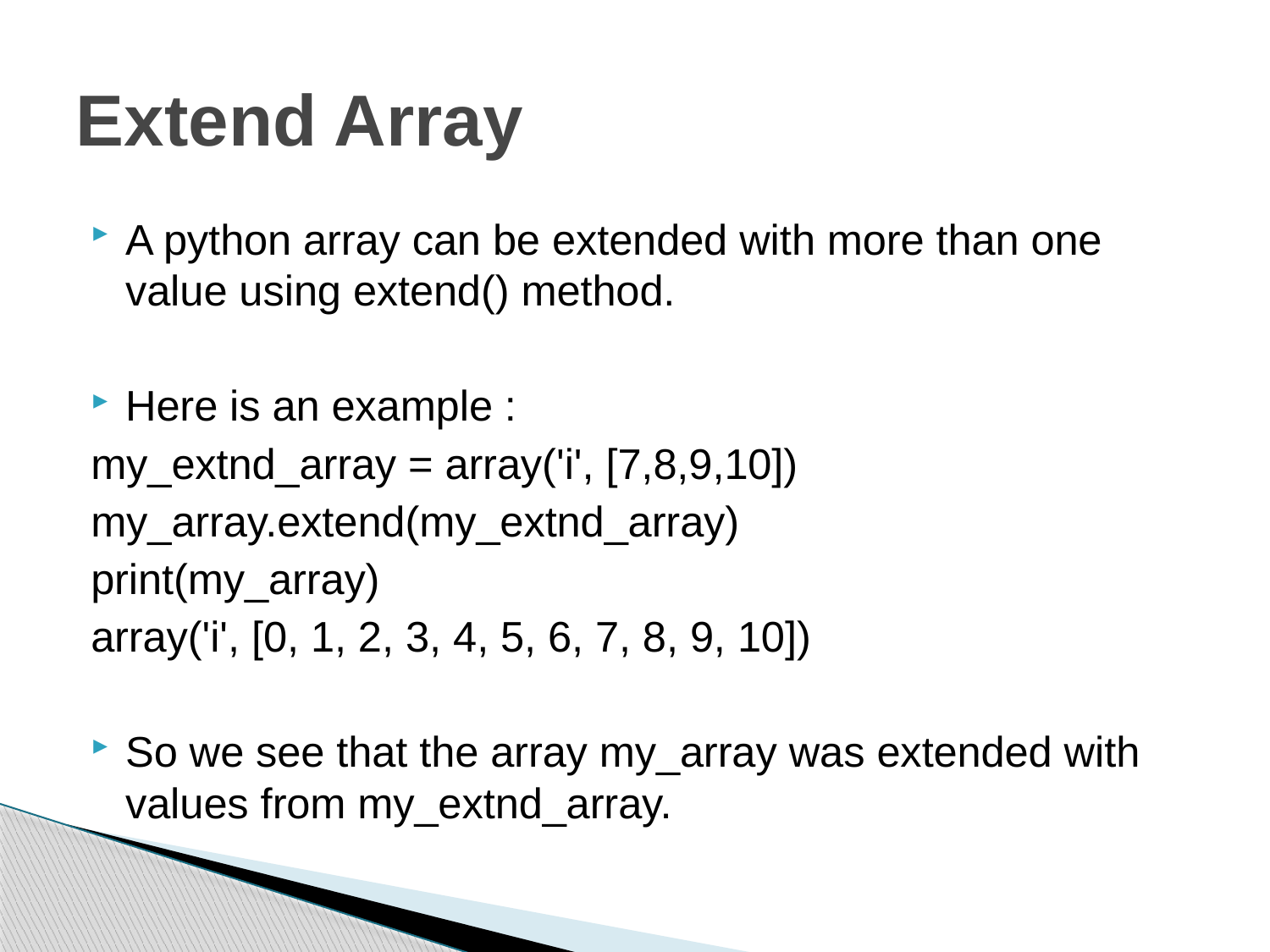

# Extend Array
A python array can be extended with more than one value using extend() method.

Here is an example :
	my_extnd_array = array('i', [7,8,9,10])
	my_array.extend(my_extnd_array)
	print(my_array)
	array('i', [0, 1, 2, 3, 4, 5, 6, 7, 8, 9, 10])

So we see that the array my_array was extended with values from my_extnd_array.